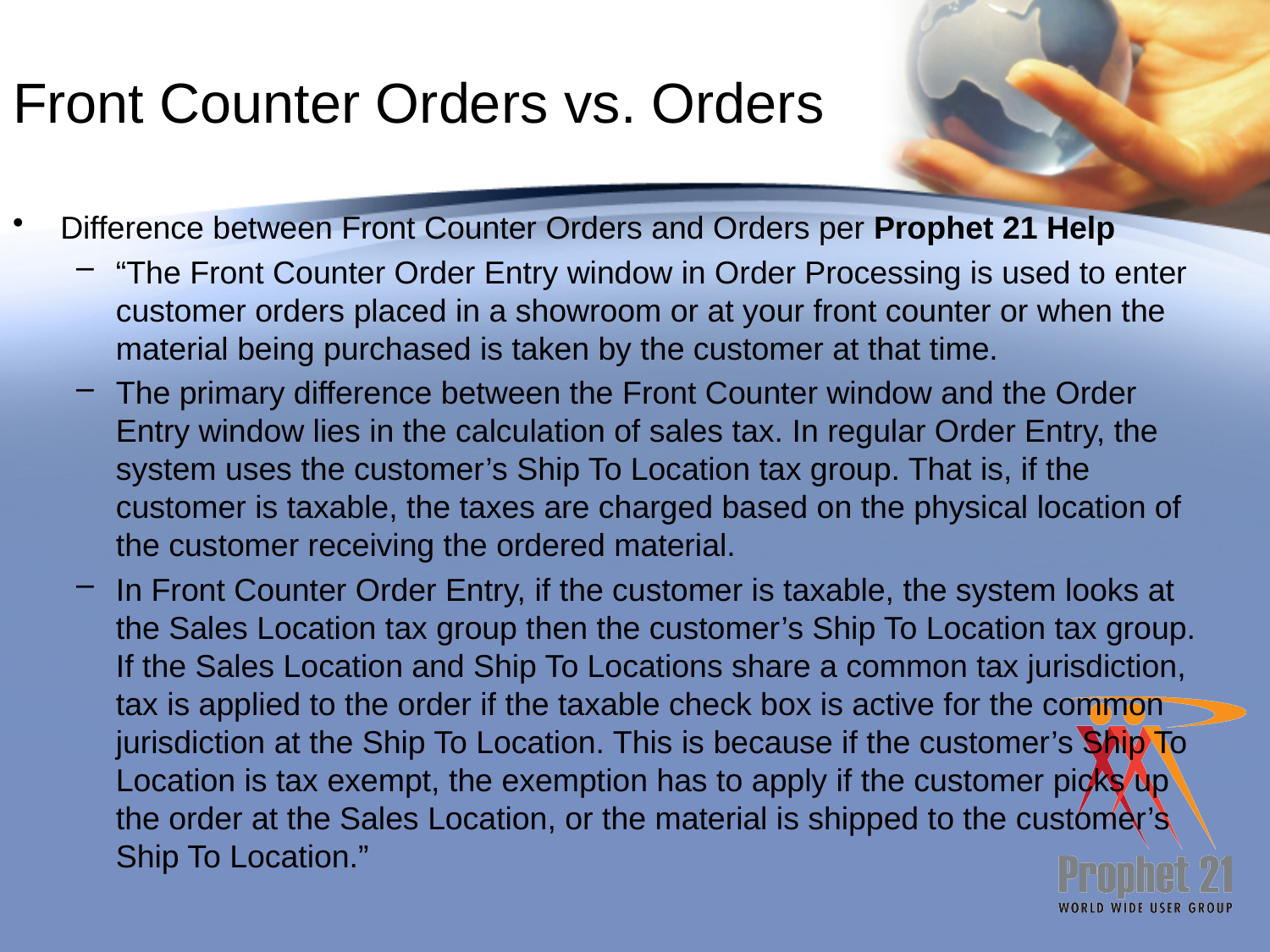

# Front Counter Orders vs. Orders
Difference between Front Counter Orders and Orders per Prophet 21 Help
“The Front Counter Order Entry window in Order Processing is used to enter customer orders placed in a showroom or at your front counter or when the material being purchased is taken by the customer at that time.
The primary difference between the Front Counter window and the Order Entry window lies in the calculation of sales tax. In regular Order Entry, the system uses the customer’s Ship To Location tax group. That is, if the customer is taxable, the taxes are charged based on the physical location of the customer receiving the ordered material.
In Front Counter Order Entry, if the customer is taxable, the system looks at the Sales Location tax group then the customer’s Ship To Location tax group. If the Sales Location and Ship To Locations share a common tax jurisdiction, tax is applied to the order if the taxable check box is active for the common jurisdiction at the Ship To Location. This is because if the customer’s Ship To Location is tax exempt, the exemption has to apply if the customer picks up the order at the Sales Location, or the material is shipped to the customer’s Ship To Location.”